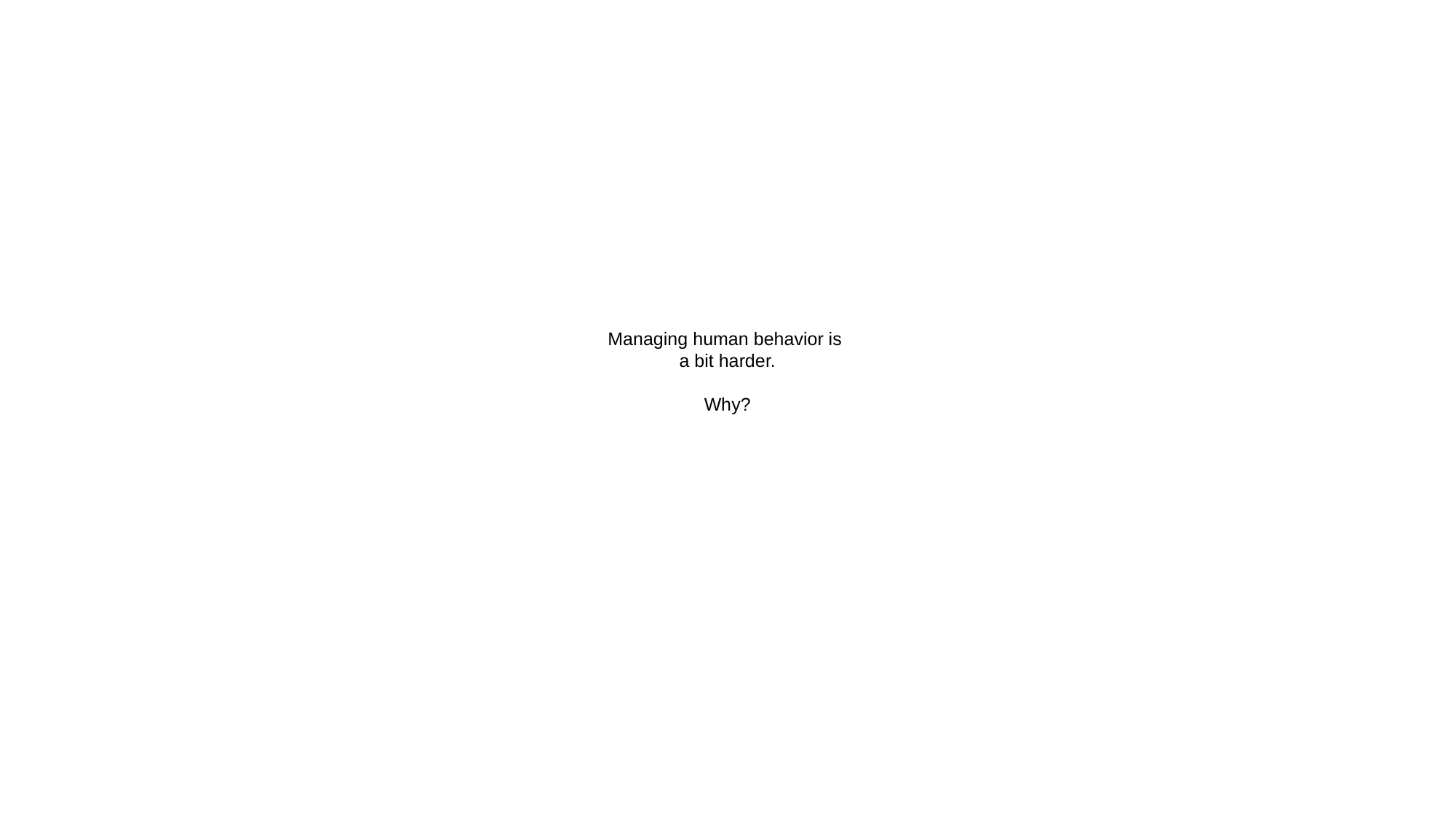

Managing human behavior is
a bit harder.
Why?